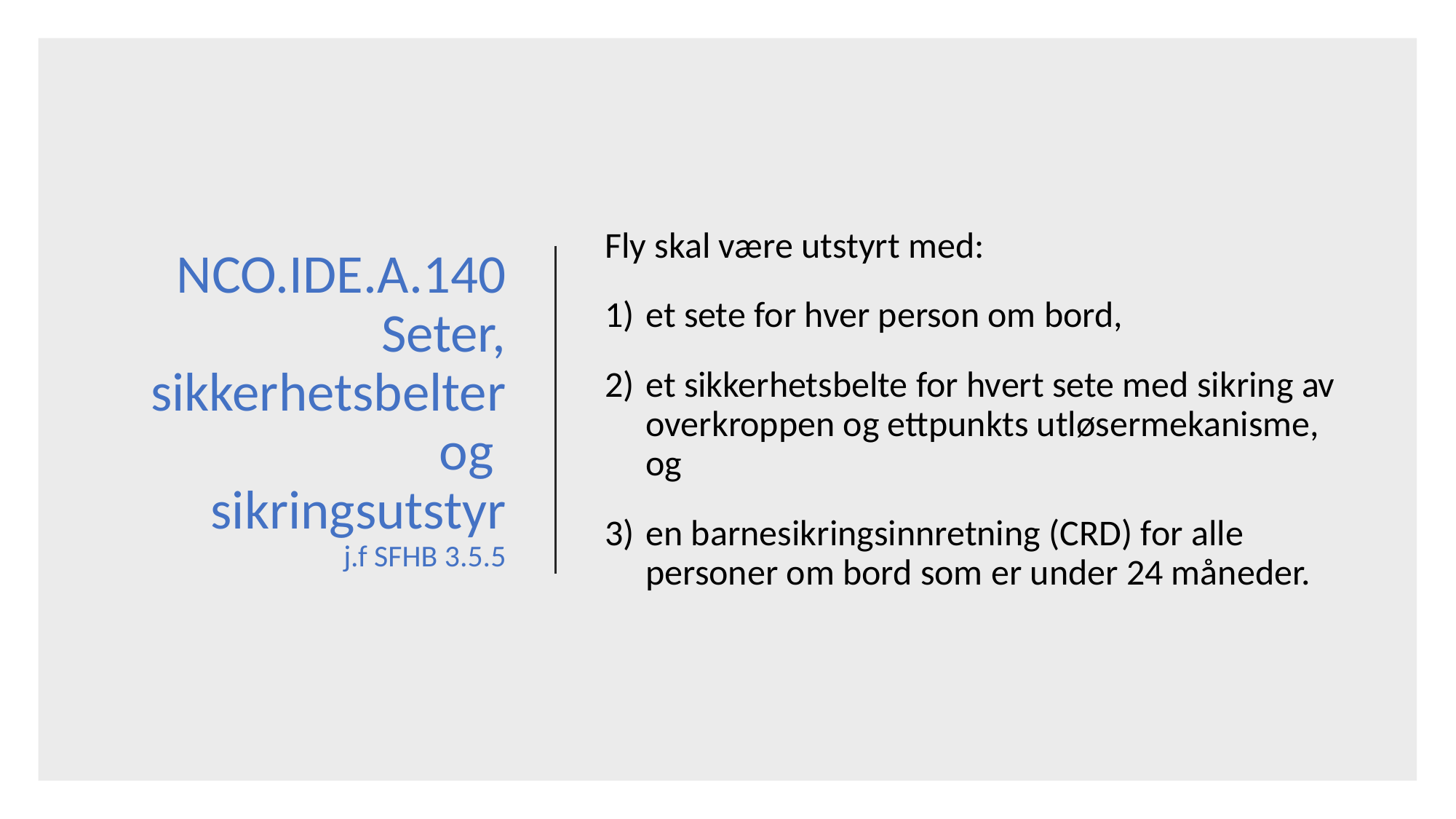

# NCO.IDE.A.140 Seter, sikkerhetsbelter og sikringsutstyr j.f SFHB 3.5.5
Fly skal være utstyrt med:
et sete for hver person om bord,
et sikkerhetsbelte for hvert sete med sikring av overkroppen og ettpunkts utløsermekanisme, og
en barnesikringsinnretning (CRD) for alle personer om bord som er under 24 måneder.